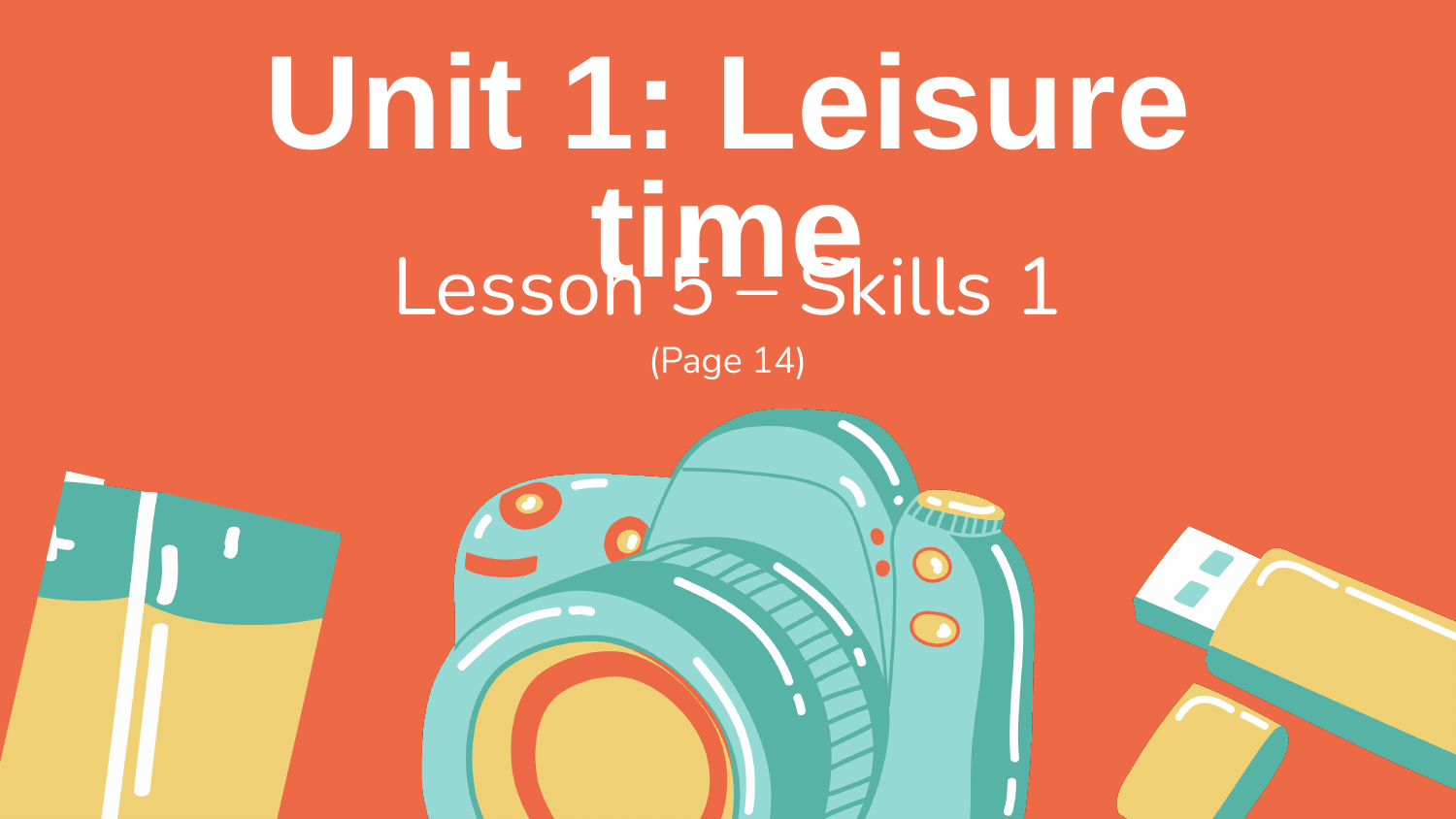

Unit 1: Leisure time
Lesson 5 – Skills 1
(Page 14)